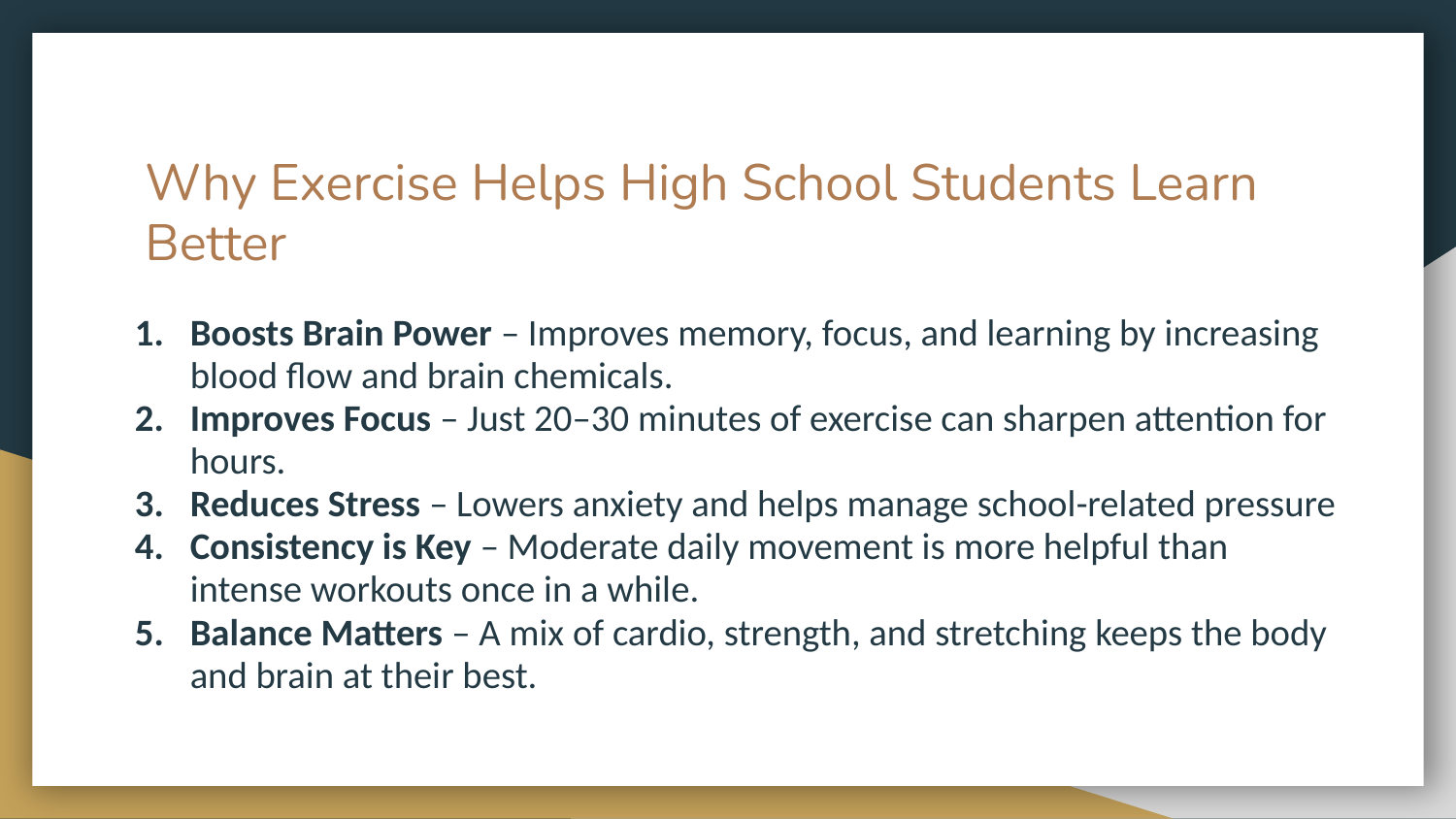

# Why Exercise Helps High School Students Learn Better

Boosts Brain Power – Improves memory, focus, and learning by increasing blood flow and brain chemicals.
Improves Focus – Just 20–30 minutes of exercise can sharpen attention for hours.
Reduces Stress – Lowers anxiety and helps manage school-related pressure
Consistency is Key – Moderate daily movement is more helpful than intense workouts once in a while.
Balance Matters – A mix of cardio, strength, and stretching keeps the body and brain at their best.